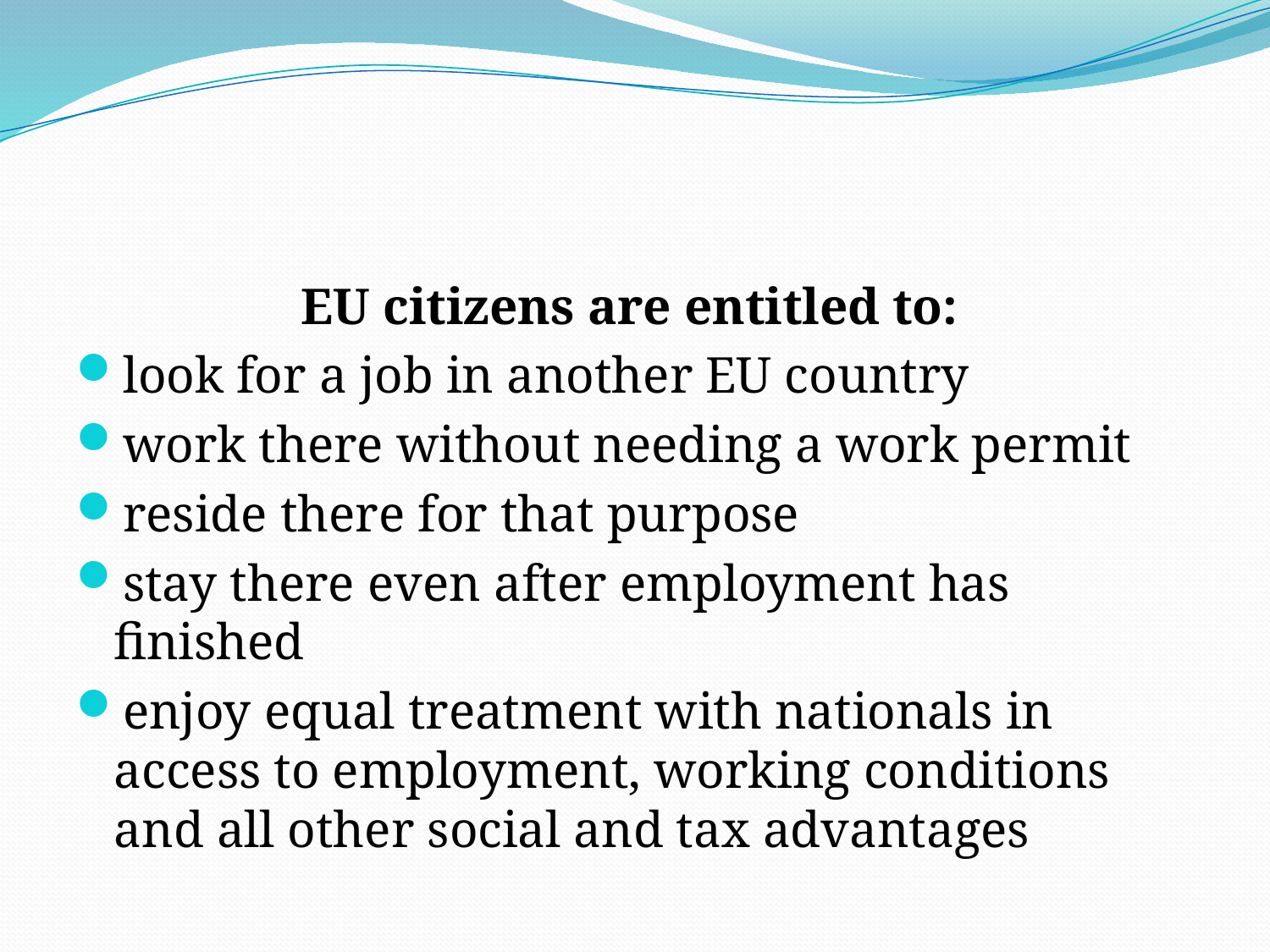

#
                   EU citizens are entitled to:
look for a job in another EU country
work there without needing a work permit
reside there for that purpose
stay there even after employment has finished
enjoy equal treatment with nationals in access to employment, working conditions and all other social and tax advantages